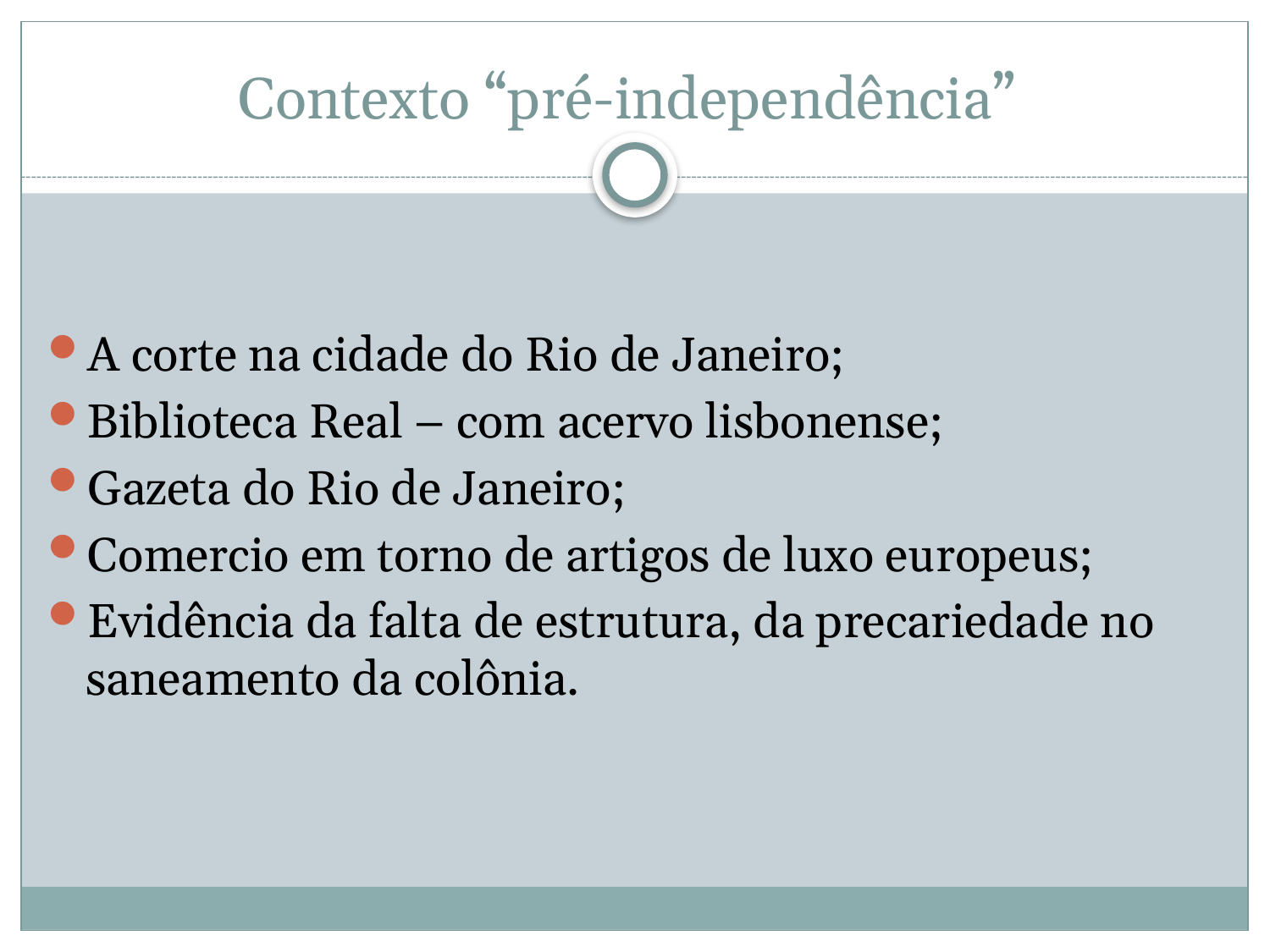

# Contexto “pré-independência”
A corte na cidade do Rio de Janeiro;
Biblioteca Real – com acervo lisbonense;
Gazeta do Rio de Janeiro;
Comercio em torno de artigos de luxo europeus;
Evidência da falta de estrutura, da precariedade no saneamento da colônia.